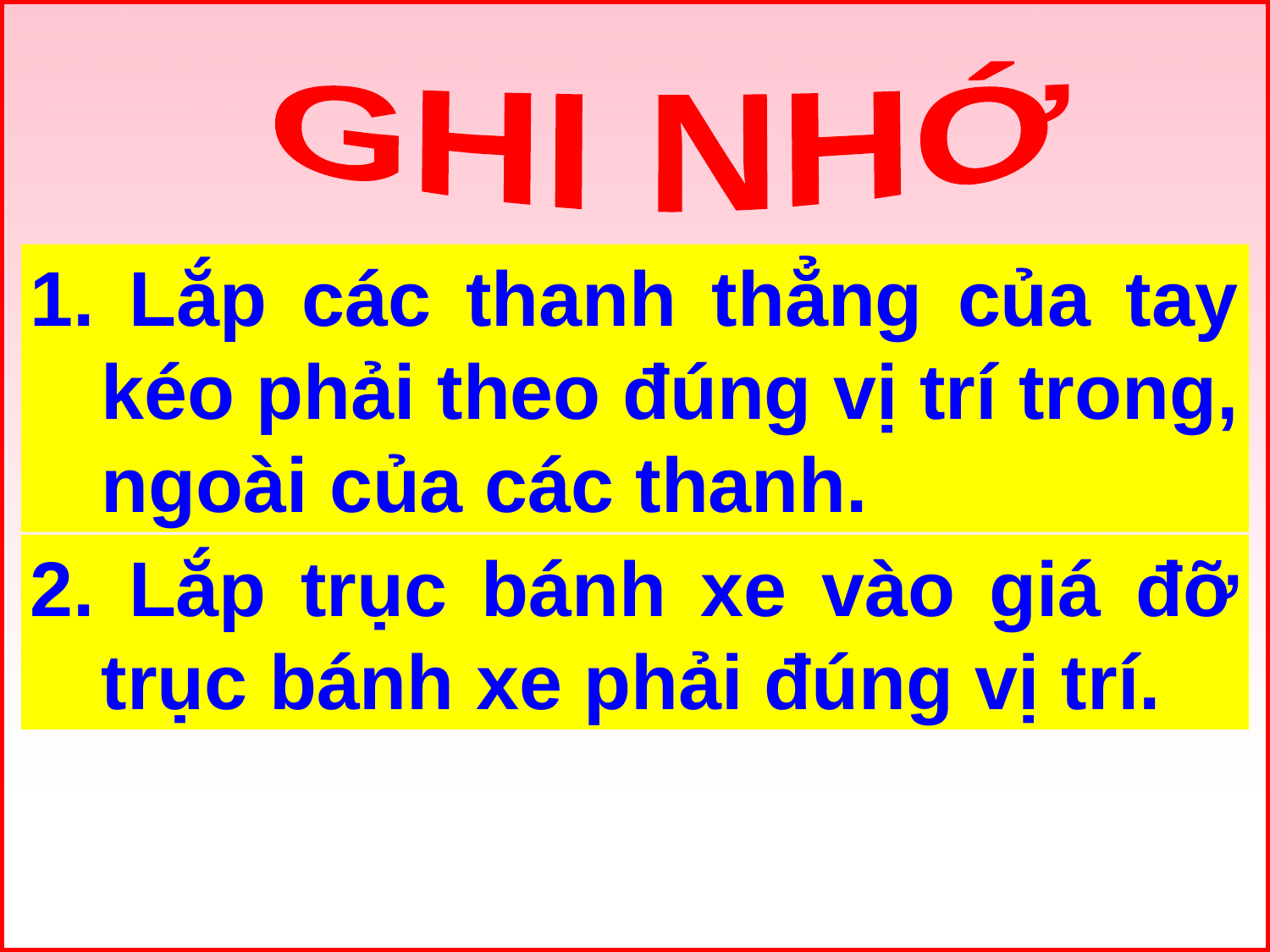

GHI NHỚ
1. Lắp các thanh thẳng của tay kéo phải theo đúng vị trí trong, ngoài của các thanh.
2. Lắp trục bánh xe vào giá đỡ trục bánh xe phải đúng vị trí.